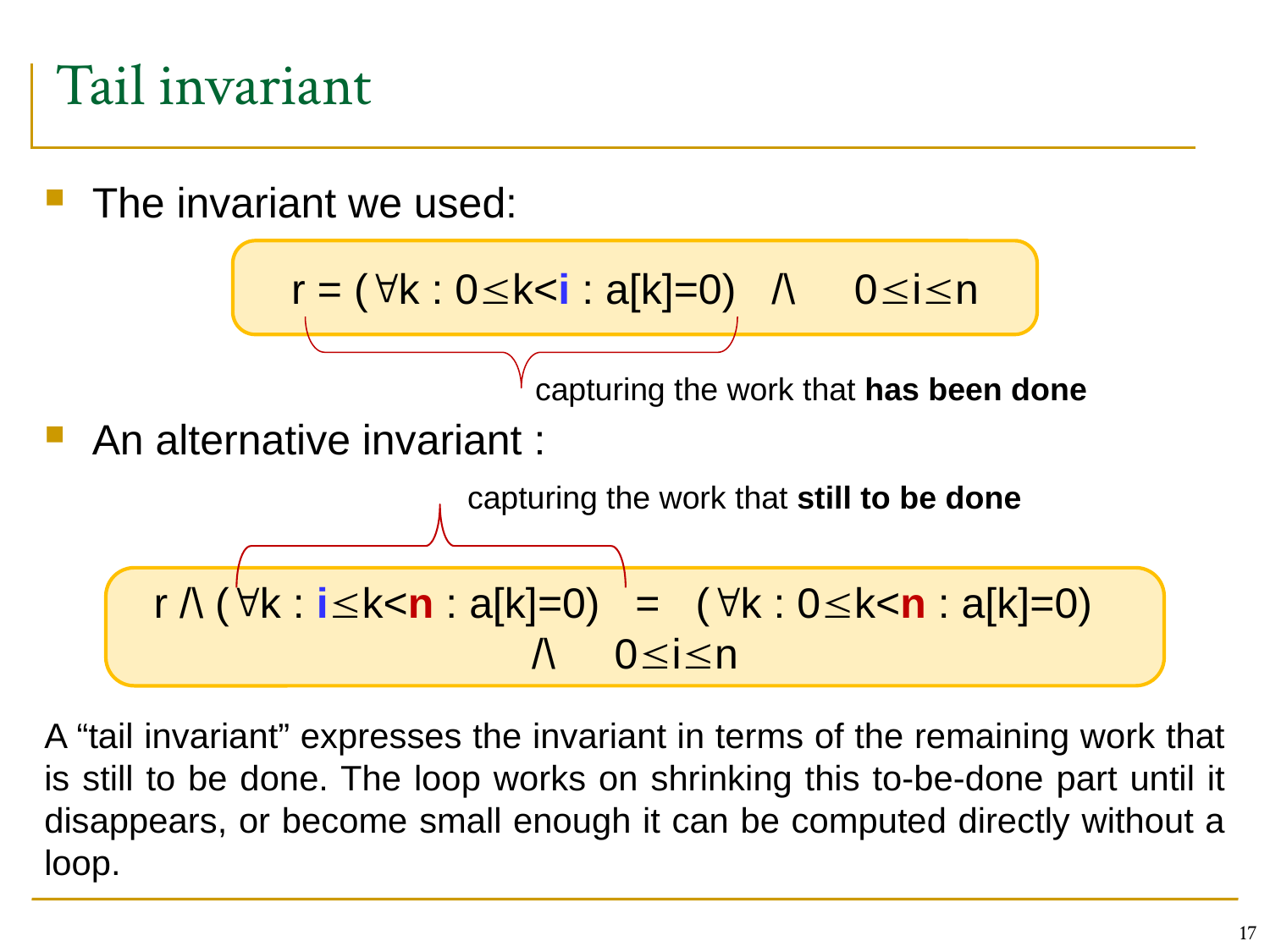

# Tail invariant

The invariant we used:

An alternative invariant :
r = (∀k : 0≤k<i : a[k]=0)   /\     0≤i≤n

capturing the work that has been done
capturing the work that still to be done
r /\ (∀k : i≤k<n : a[k]=0)   =   (∀k : 0≤k<n : a[k]=0)
/\     0≤i≤n
A “tail invariant” expresses the invariant in terms of the remaining work that is still to be done. The loop works on shrinking this to-be-done part until it disappears, or become small enough it can be computed directly without a loop.
17